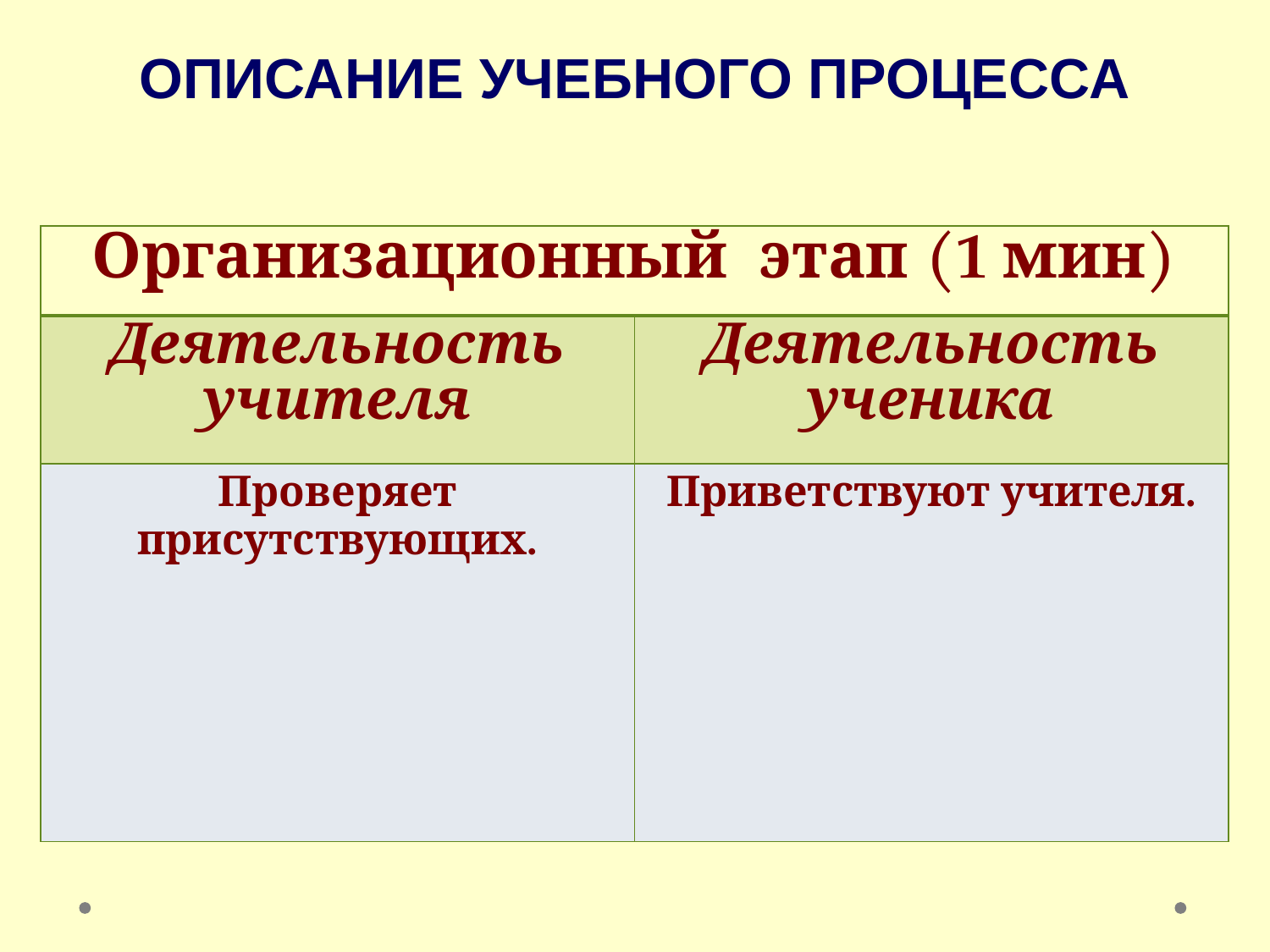

ОПИСАНИЕ УЧЕБНОГО ПРОЦЕССА
| Организационный этап (1 мин) |  |
| --- | --- |
| Деятельность учителя | Деятельность ученика |
| Проверяет присутствующих. | Приветствуют учителя. |